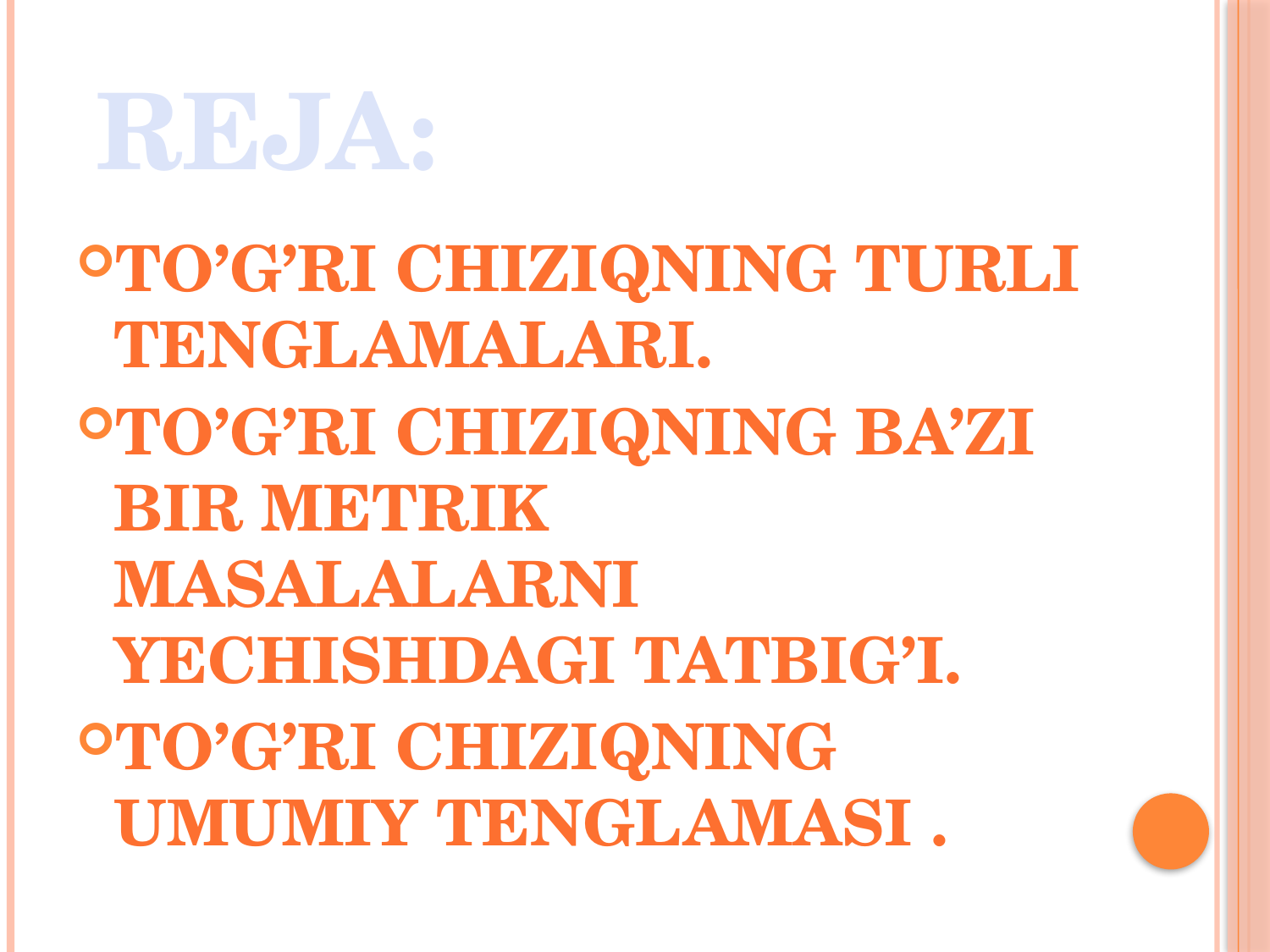

# REJA:
To’g’ri chiziqning turli tenglamalari.
To’g’ri chiziqning ba’zi bir metrik masalalarni yechishdagi tatbig’i.
To’g’ri chiziqning  umumiy tenglamasi .